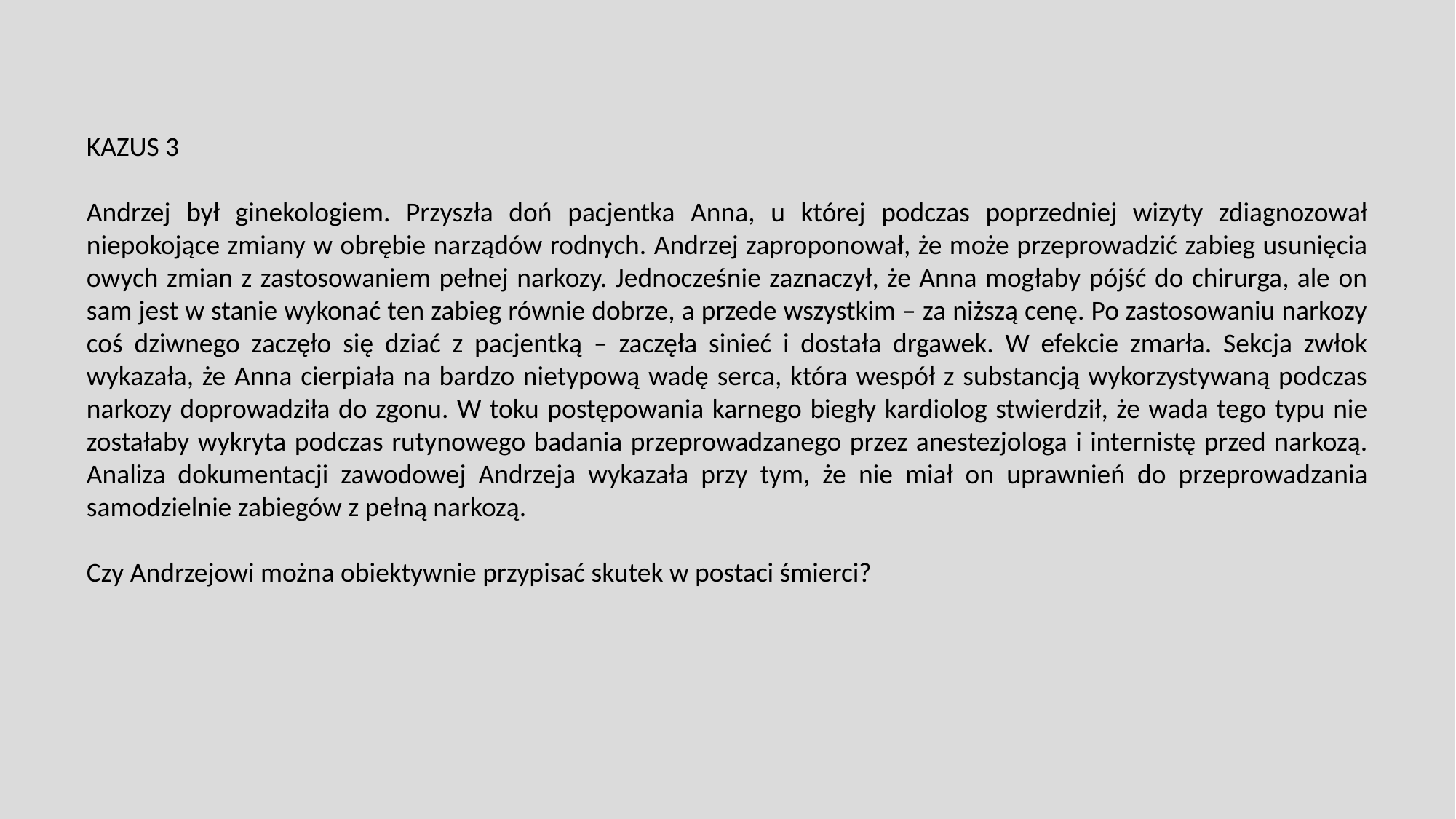

KAZUS 3

Andrzej był ginekologiem. Przyszła doń pacjentka Anna, u której podczas poprzedniej wizyty zdiagnozował niepokojące zmiany w obrębie narządów rodnych. Andrzej zaproponował, że może przeprowadzić zabieg usunięcia owych zmian z zastosowaniem pełnej narkozy. Jednocześnie zaznaczył, że Anna mogłaby pójść do chirurga, ale on sam jest w stanie wykonać ten zabieg równie dobrze, a przede wszystkim – za niższą cenę. Po zastosowaniu narkozy coś dziwnego zaczęło się dziać z pacjentką – zaczęła sinieć i dostała drgawek. W efekcie zmarła. Sekcja zwłok wykazała, że Anna cierpiała na bardzo nietypową wadę serca, która wespół z substancją wykorzystywaną podczas narkozy doprowadziła do zgonu. W toku postępowania karnego biegły kardiolog stwierdził, że wada tego typu nie zostałaby wykryta podczas rutynowego badania przeprowadzanego przez anestezjologa i internistę przed narkozą. Analiza dokumentacji zawodowej Andrzeja wykazała przy tym, że nie miał on uprawnień do przeprowadzania samodzielnie zabiegów z pełną narkozą.

Czy Andrzejowi można obiektywnie przypisać skutek w postaci śmierci?